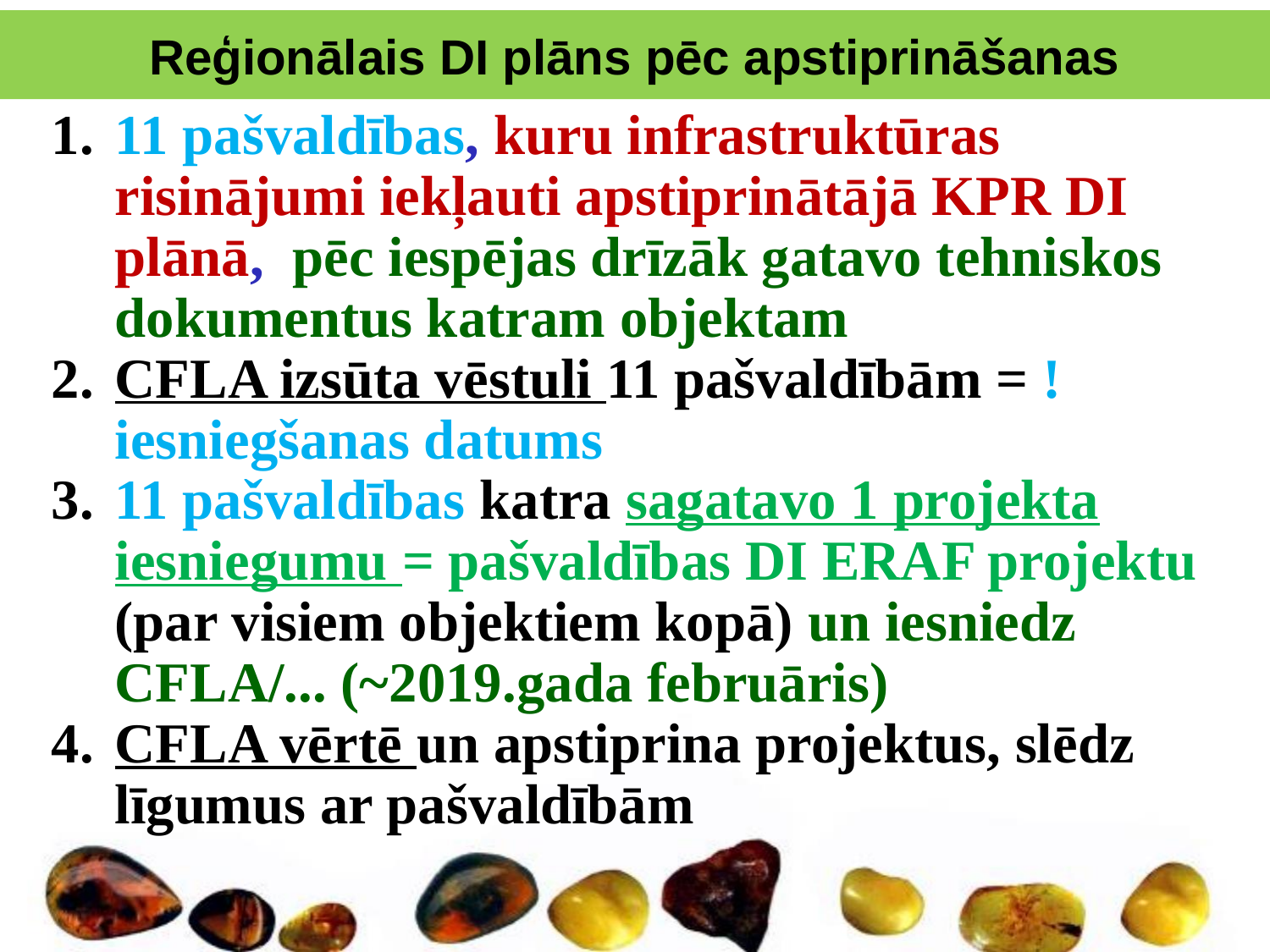

Reģionālais DI plāns pēc apstiprināšanas
11 pašvaldības, kuru infrastruktūras risinājumi iekļauti apstiprinātājā KPR DI plānā,  pēc iespējas drīzāk gatavo tehniskos dokumentus katram objektam
CFLA izsūta vēstuli 11 pašvaldībām = ! iesniegšanas datums
11 pašvaldības katra sagatavo 1 projekta iesniegumu = pašvaldības DI ERAF projektu (par visiem objektiem kopā) un iesniedz CFLA/... (~2019.gada februāris)
CFLA vērtē un apstiprina projektus, slēdz līgumus ar pašvaldībām